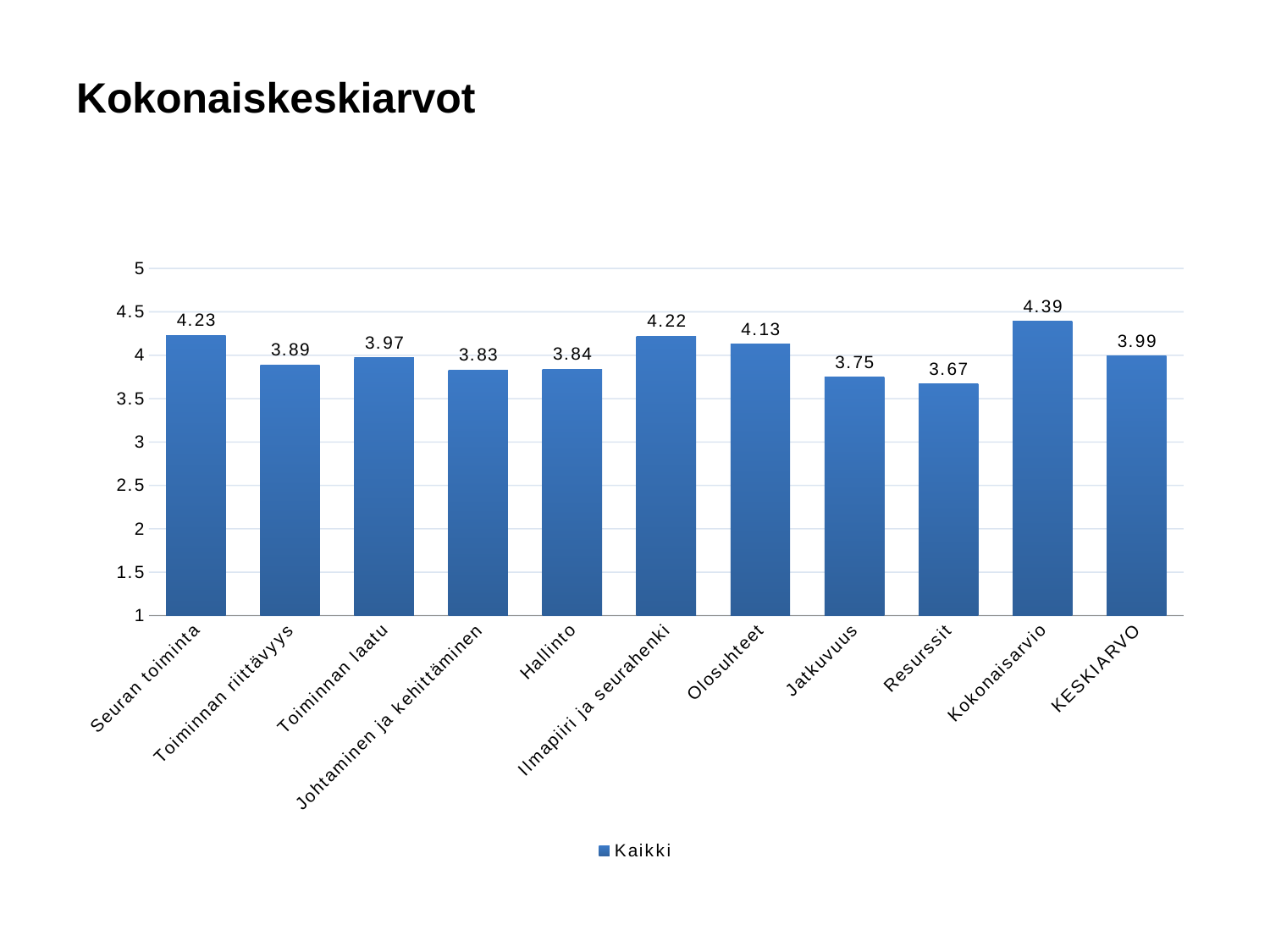

# Kokonaiskeskiarvot

### Chart

| Category | Kaikki |
|---|---|
| Seuran toiminta | 4.23 |
| Toiminnan riittävyys | 3.89 |
| Toiminnan laatu | 3.97 |
| Johtaminen ja kehittäminen | 3.83 |
| Hallinto | 3.84 |
| Ilmapiiri ja seurahenki | 4.22 |
| Olosuhteet | 4.13 |
| Jatkuvuus | 3.75 |
| Resurssit | 3.67 |
| Kokonaisarvio | 4.39 |
| KESKIARVO | 3.99 |